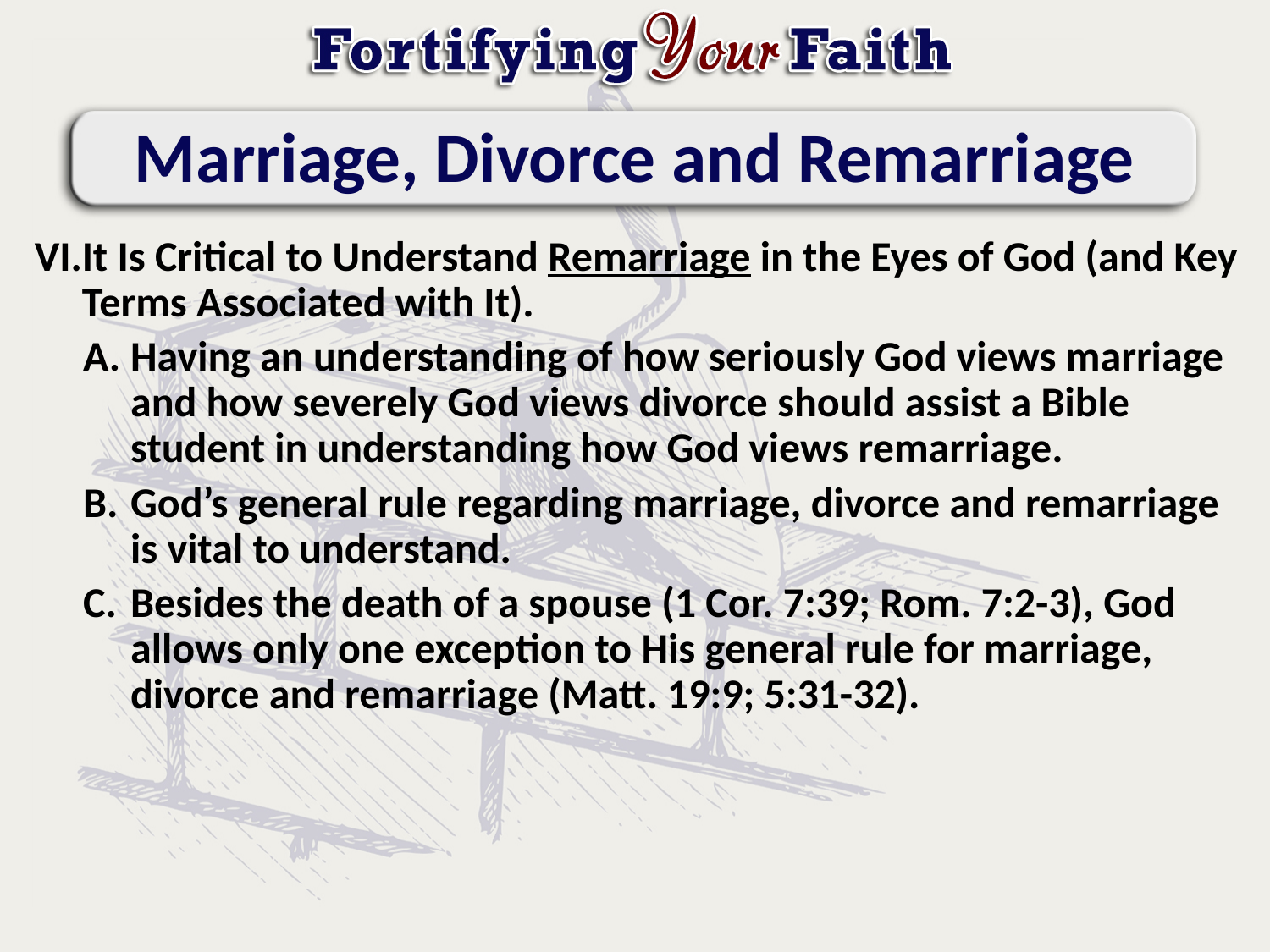

# Marriage, Divorce and Remarriage
It Is Critical to Understand Remarriage in the Eyes of God (and Key Terms Associated with It).
Having an understanding of how seriously God views marriage and how severely God views divorce should assist a Bible student in understanding how God views remarriage.
God’s general rule regarding marriage, divorce and remarriage is vital to understand.
Besides the death of a spouse (1 Cor. 7:39; Rom. 7:2-3), God allows only one exception to His general rule for marriage, divorce and remarriage (Matt. 19:9; 5:31-32).